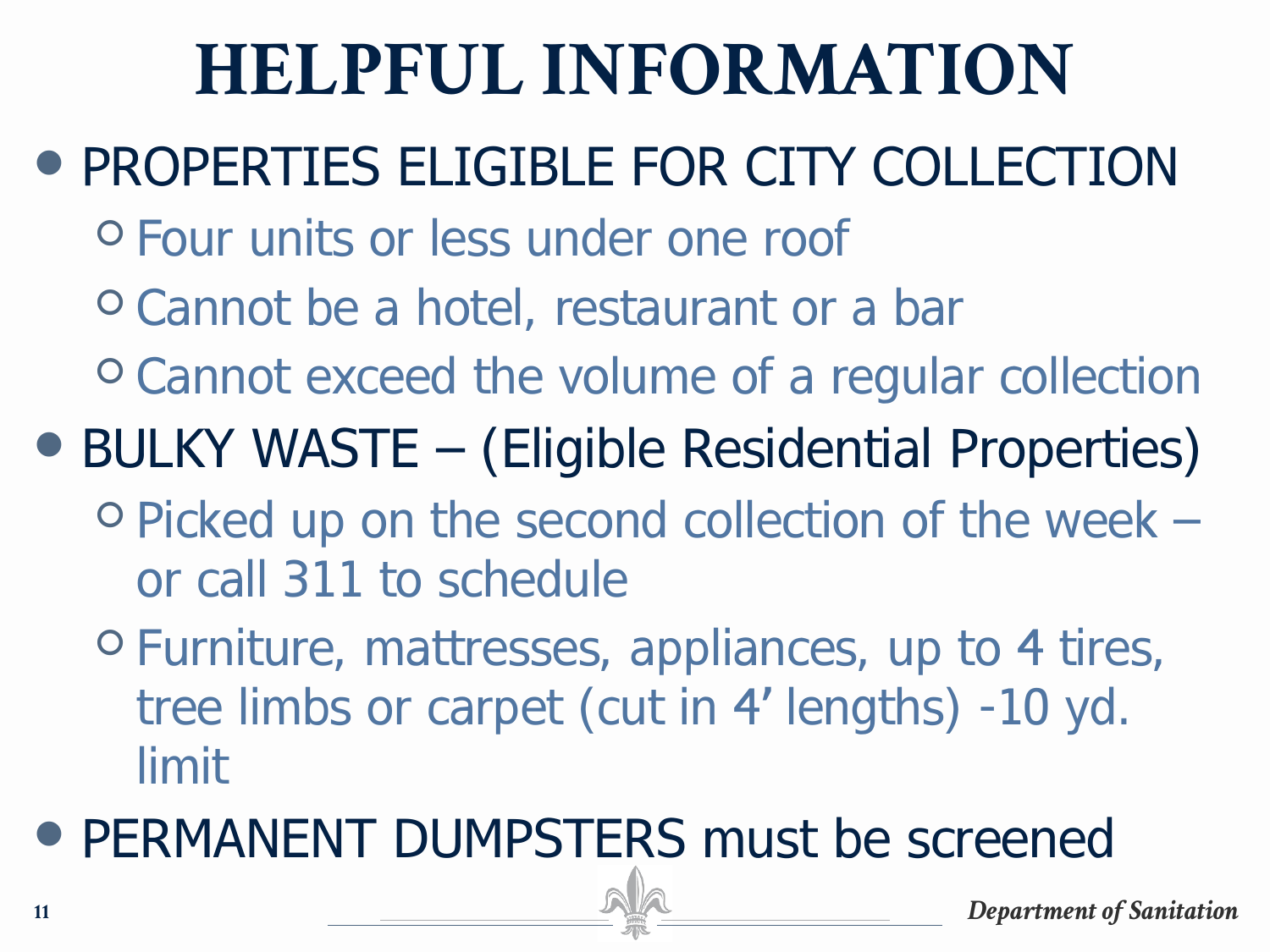

# HELPFUL INFORMATION
PROPERTIES ELIGIBLE FOR CITY COLLECTION
Four units or less under one roof
Cannot be a hotel, restaurant or a bar
Cannot exceed the volume of a regular collection
BULKY WASTE – (Eligible Residential Properties)
Picked up on the second collection of the week – or call 311 to schedule
Furniture, mattresses, appliances, up to 4 tires, tree limbs or carpet (cut in 4’ lengths) -10 yd. limit
PERMANENT DUMPSTERS must be screened
11